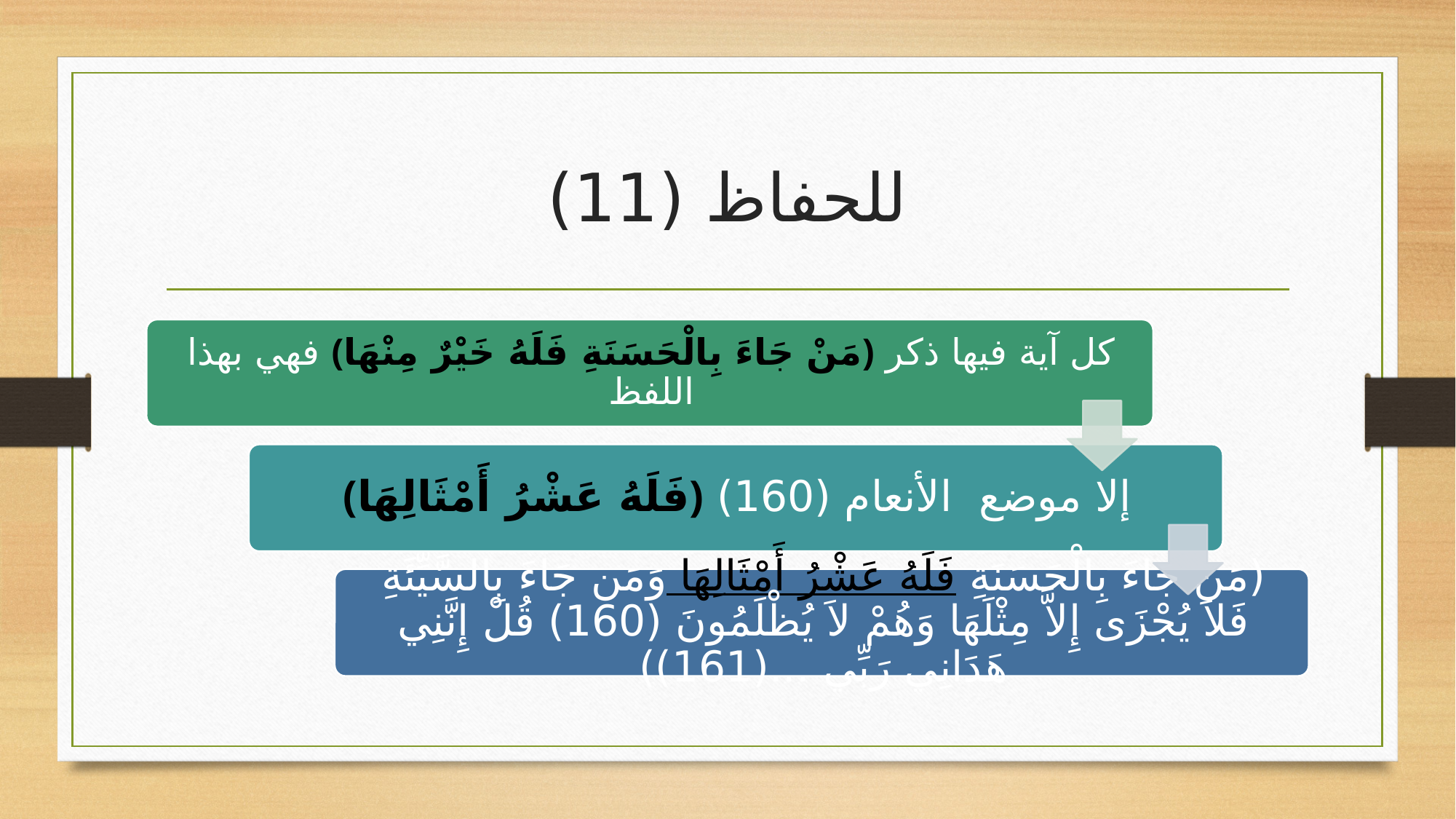

# للحفاظ (11)
كل آية فيها ذكر ﴿مَنْ جَاءَ بِالْحَسَنَةِ فَلَهُ خَيْرٌ مِنْهَا﴾ فهي بهذا اللفظ
إلا موضع  الأنعام (160) ﴿فَلَهُ عَشْرُ أَمْثَالِهَا﴾
(مَن جَاءَ بِالْحَسَنَةِ فَلَهُ عَشْرُ أَمْثَالِهَا وَمَن جَاءَ بِالسَّيِّئَةِ فَلاَ يُجْزَى إِلاَّ مِثْلَهَا وَهُمْ لاَ يُظْلَمُونَ (160) قُلْ إِنَّنِي هَدَانِي رَبِّي ...(161))